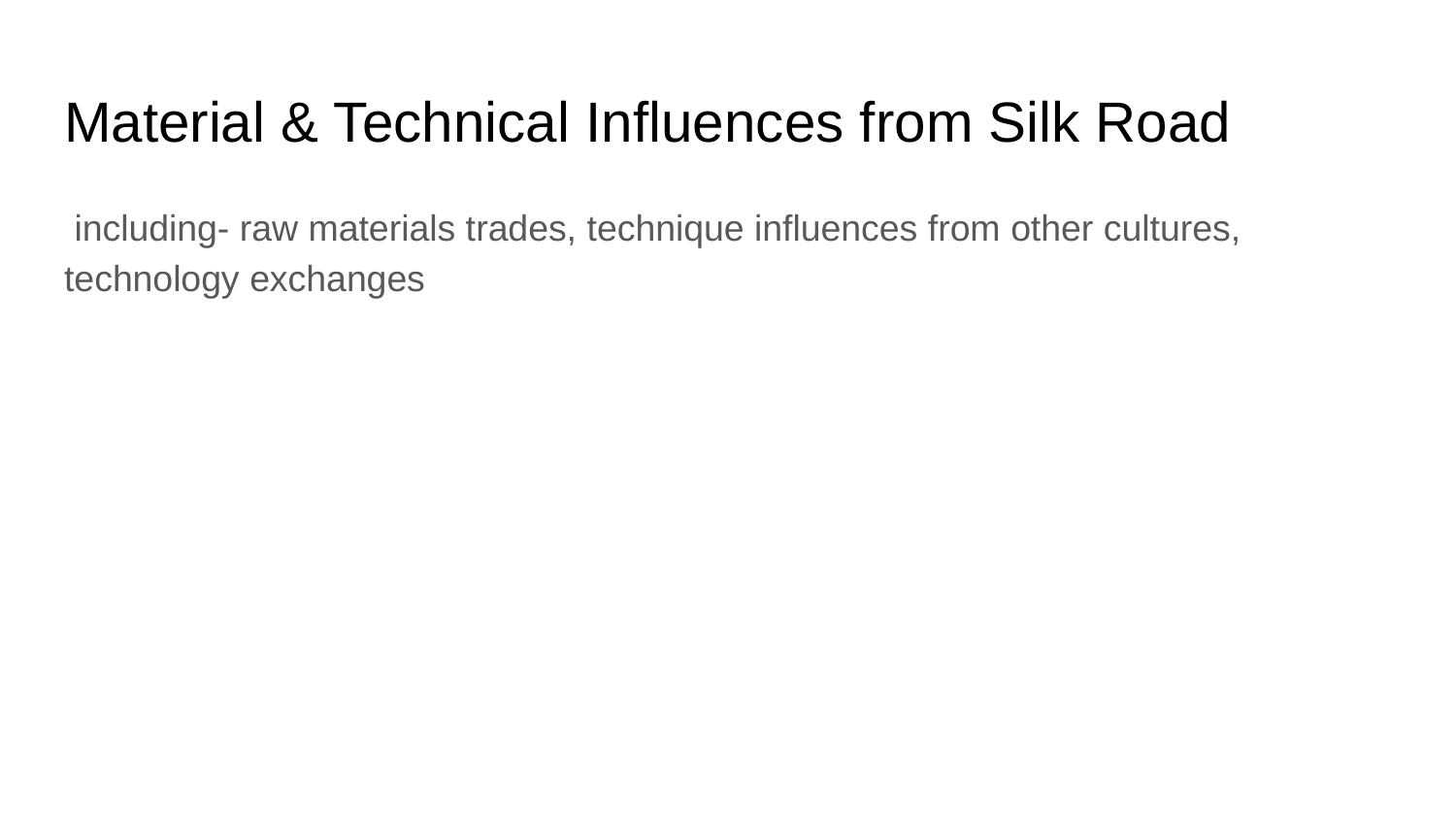

# Material & Technical Influences from Silk Road
 including- raw materials trades, technique influences from other cultures, technology exchanges